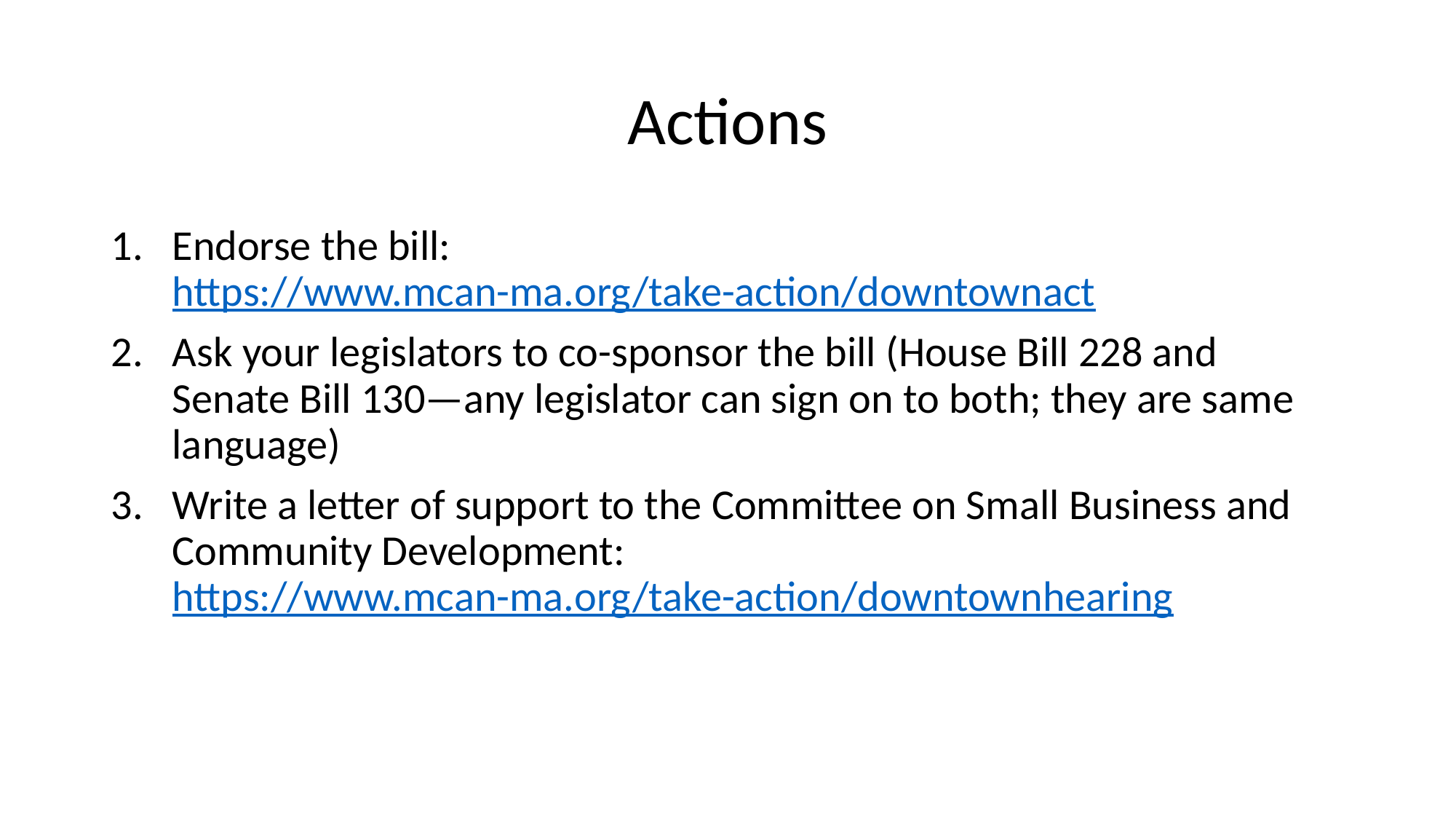

# Actions
Endorse the bill: https://www.mcan-ma.org/take-action/downtownact
Ask your legislators to co-sponsor the bill (House Bill 228 and Senate Bill 130—any legislator can sign on to both; they are same language)
Write a letter of support to the Committee on Small Business and Community Development: https://www.mcan-ma.org/take-action/downtownhearing